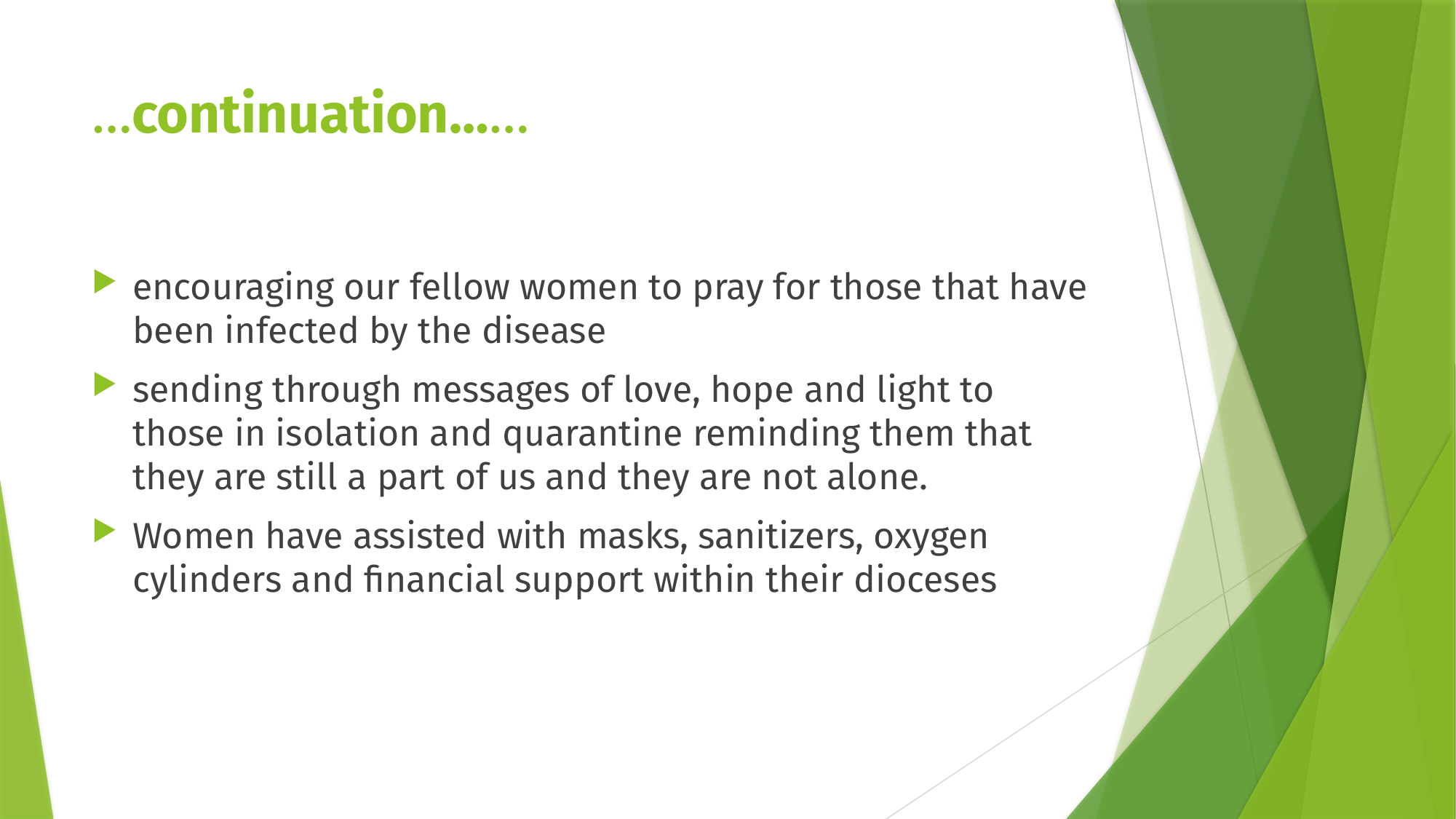

# …continuation……
encouraging our fellow women to pray for those that have been infected by the disease
sending through messages of love, hope and light to those in isolation and quarantine reminding them that they are still a part of us and they are not alone.
Women have assisted with masks, sanitizers, oxygen cylinders and financial support within their dioceses